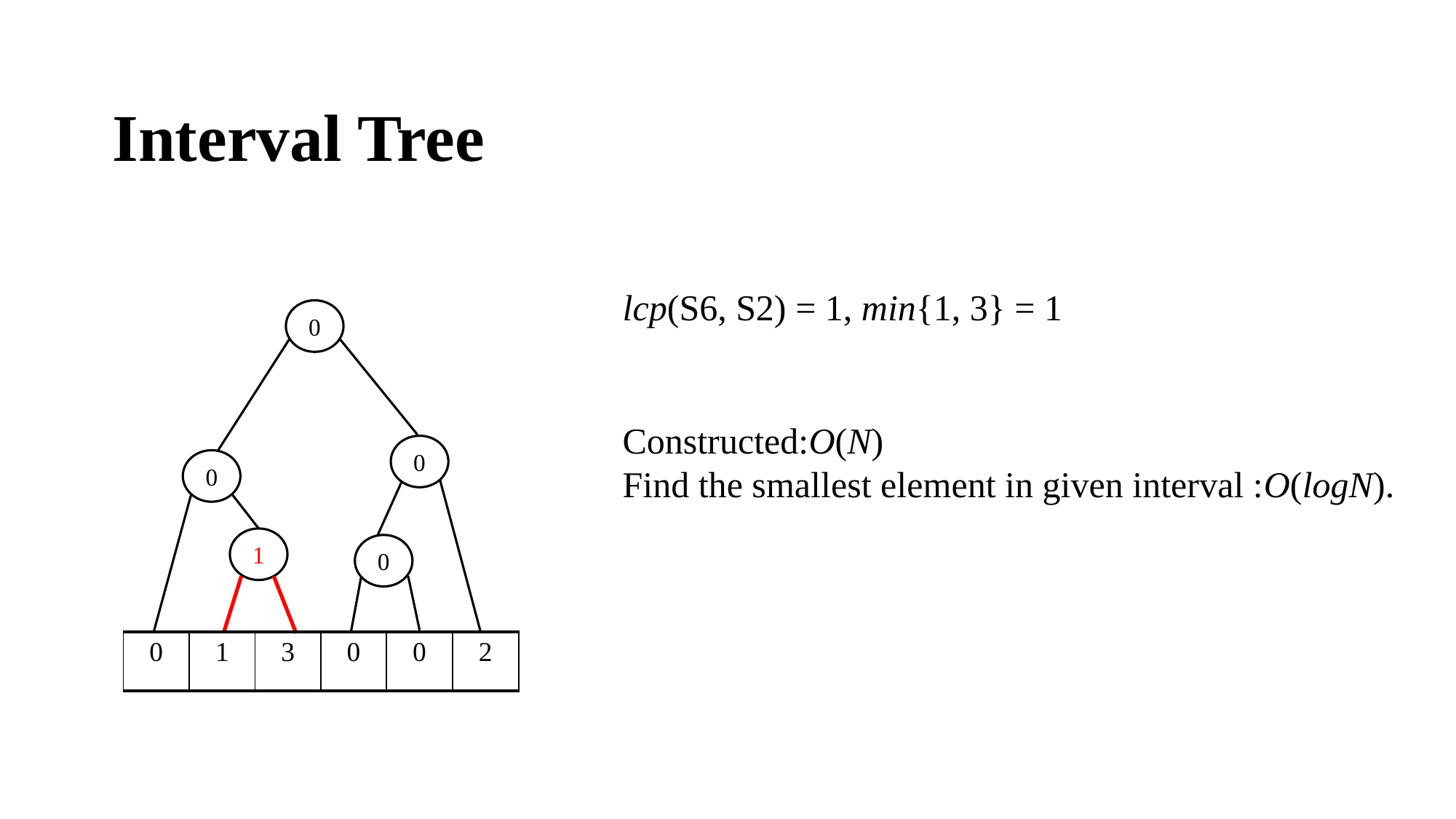

# Interval Tree
lcp(S6, S2) = 1, min{1, 3} = 1
0
Constructed:O(N)
Find the smallest element in given interval :O(logN).
0
0
1
0
| 0 | 1 | 3 | 0 | 0 | 2 |
| --- | --- | --- | --- | --- | --- |